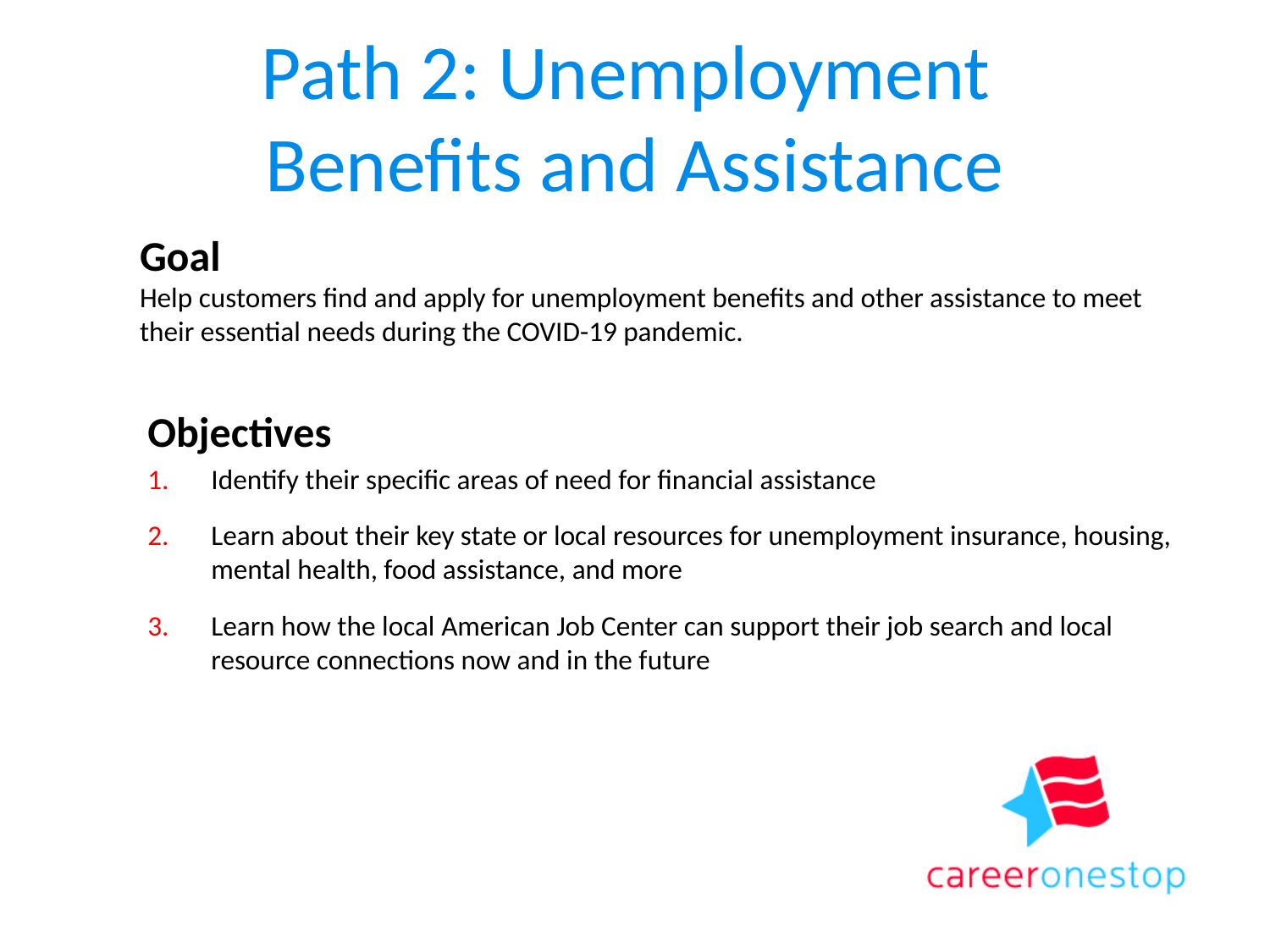

# Path 2: Unemployment Benefits and Assistance
Goal
Help customers find and apply for unemployment benefits and other assistance to meet their essential needs during the COVID-19 pandemic.

Objectives
Identify their specific areas of need for financial assistance
Learn about their key state or local resources for unemployment insurance, housing, mental health, food assistance, and more
Learn how the local American Job Center can support their job search and local resource connections now and in the future